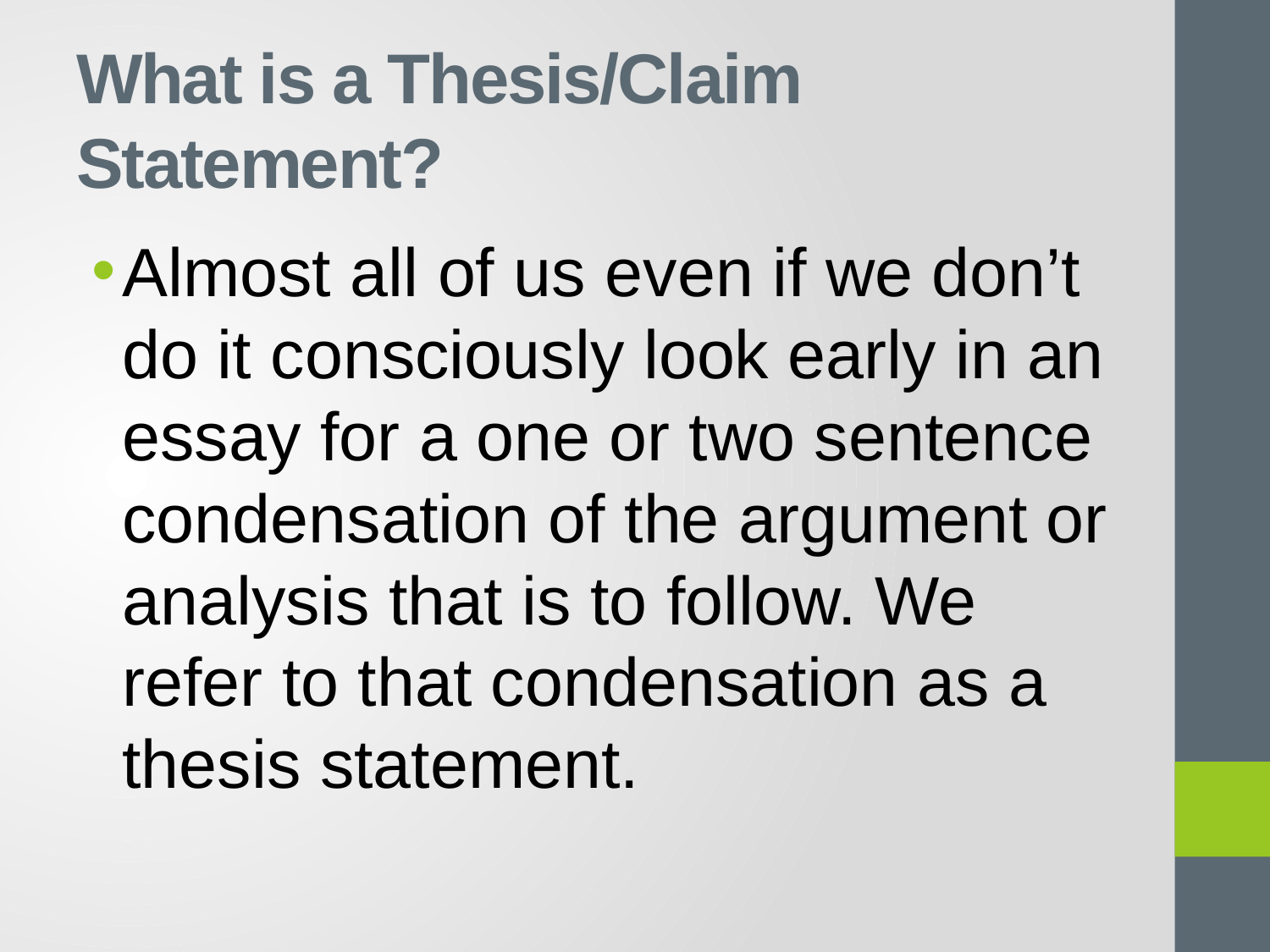

# What is a Thesis/Claim Statement?
Almost all of us even if we don’t do it consciously look early in an essay for a one or two sentence condensation of the argument or analysis that is to follow. We refer to that condensation as a thesis statement.